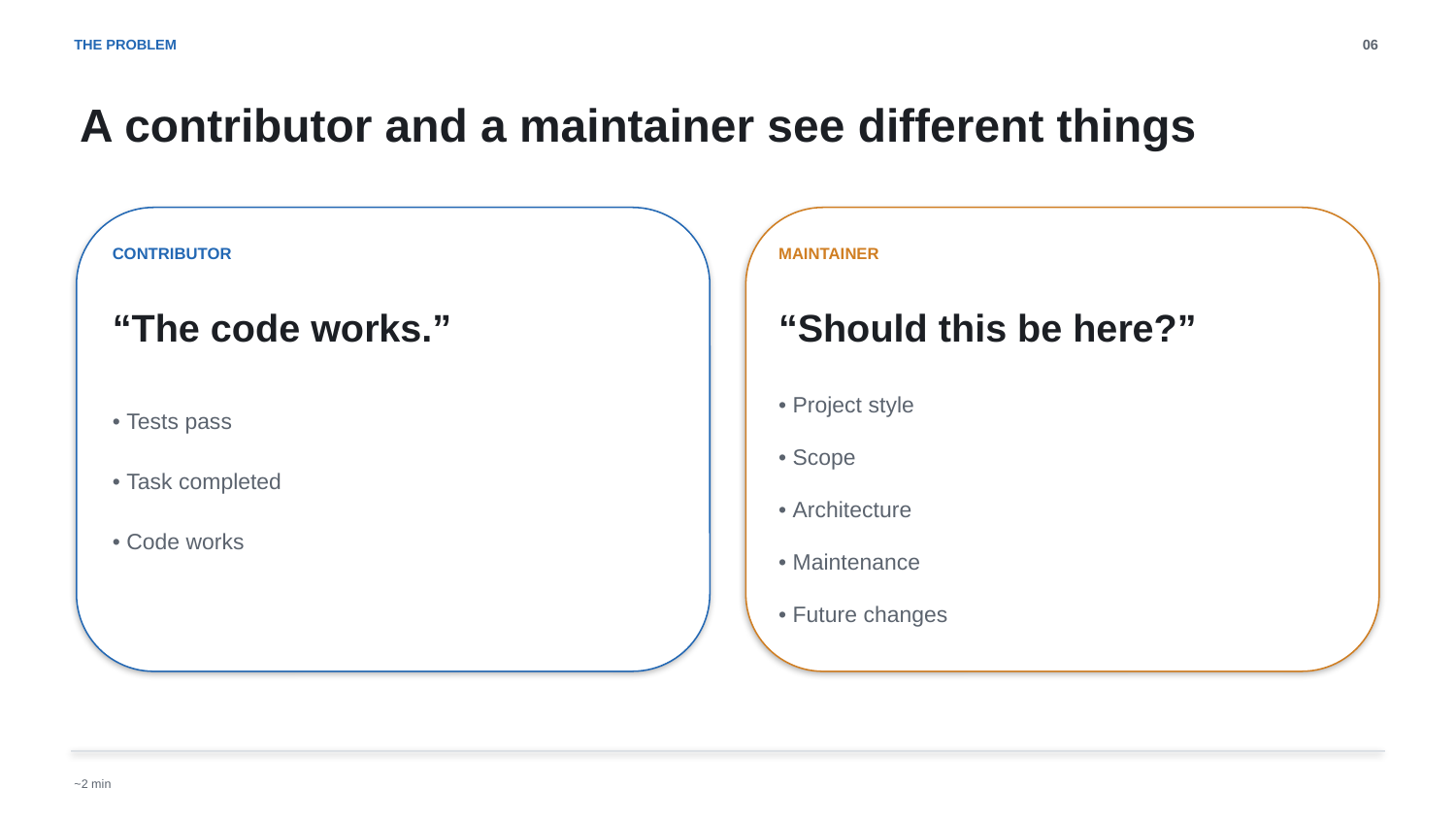

THE PROBLEM
06
A contributor and a maintainer see different things

CONTRIBUTOR
MAINTAINER
“The code works.”
“Should this be here?”
• Project style
• Tests pass
• Scope
• Task completed
• Architecture
• Code works
• Maintenance
• Future changes
~2 min